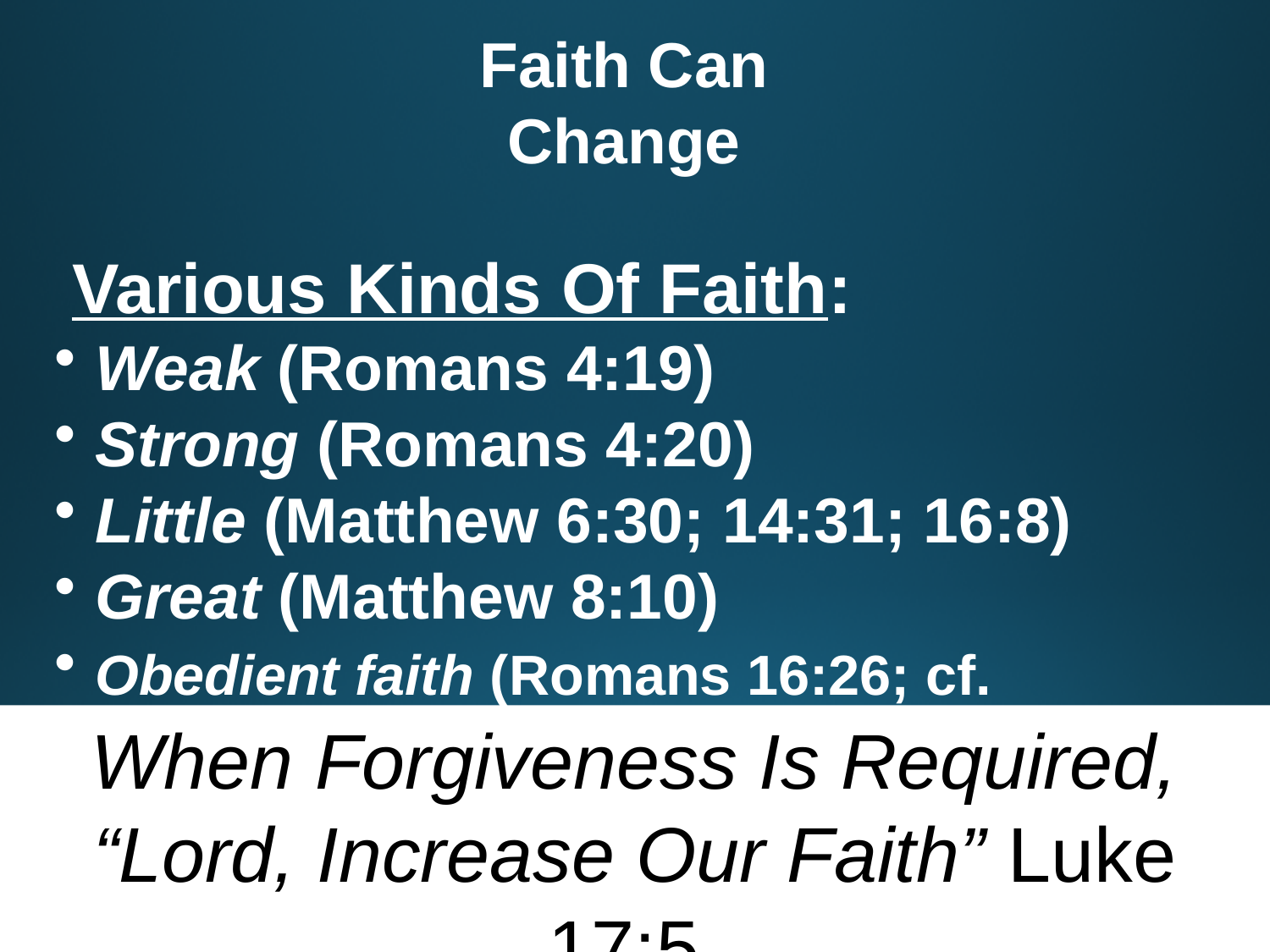

Faith Can Change
 Various Kinds Of Faith:
 Weak (Romans 4:19)
 Strong (Romans 4:20)
 Little (Matthew 6:30; 14:31; 16:8)
 Great (Matthew 8:10)
 Obedient faith (Romans 16:26; cf. Hebrews 11)
When Forgiveness Is Required,
“Lord, Increase Our Faith” Luke 17:5
21